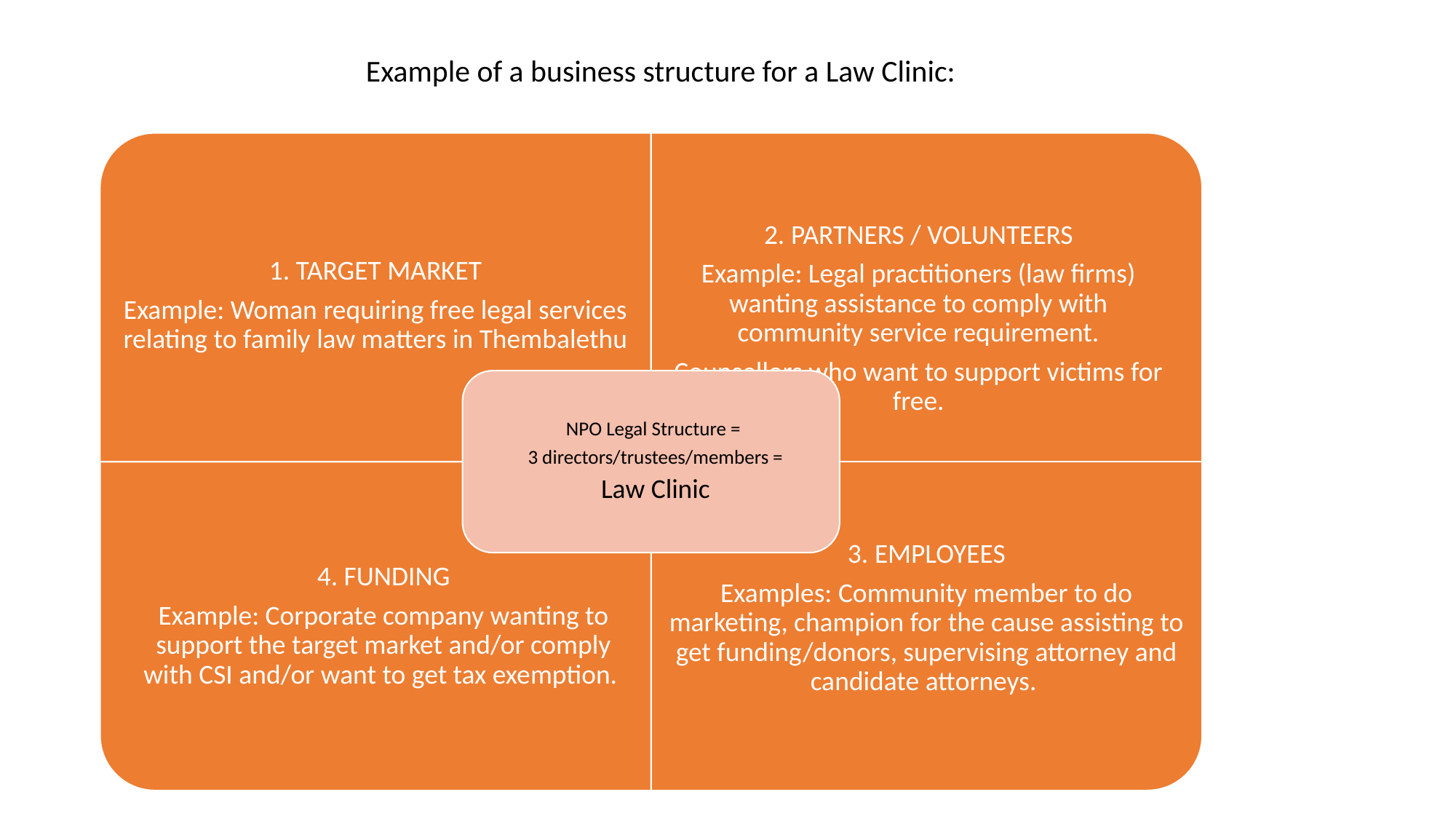

# Example of a business structure for a Law Clinic:
1. TARGET MARKET
Example: Woman requiring free legal services relating to family law matters in Thembalethu

2. PARTNERS / VOLUNTEERS
Example: Legal practitioners (law firms) wanting assistance to comply with community service requirement.
Counsellors who want to support victims for free.
4. FUNDING
Example: Corporate company wanting to support the target market and/or comply with CSI and/or want to get tax exemption.
3. EMPLOYEES
Examples: Community member to do marketing, champion for the cause assisting to get funding/donors, supervising attorney and candidate attorneys.
NPO Legal Structure =
3 directors/trustees/members =
Law Clinic